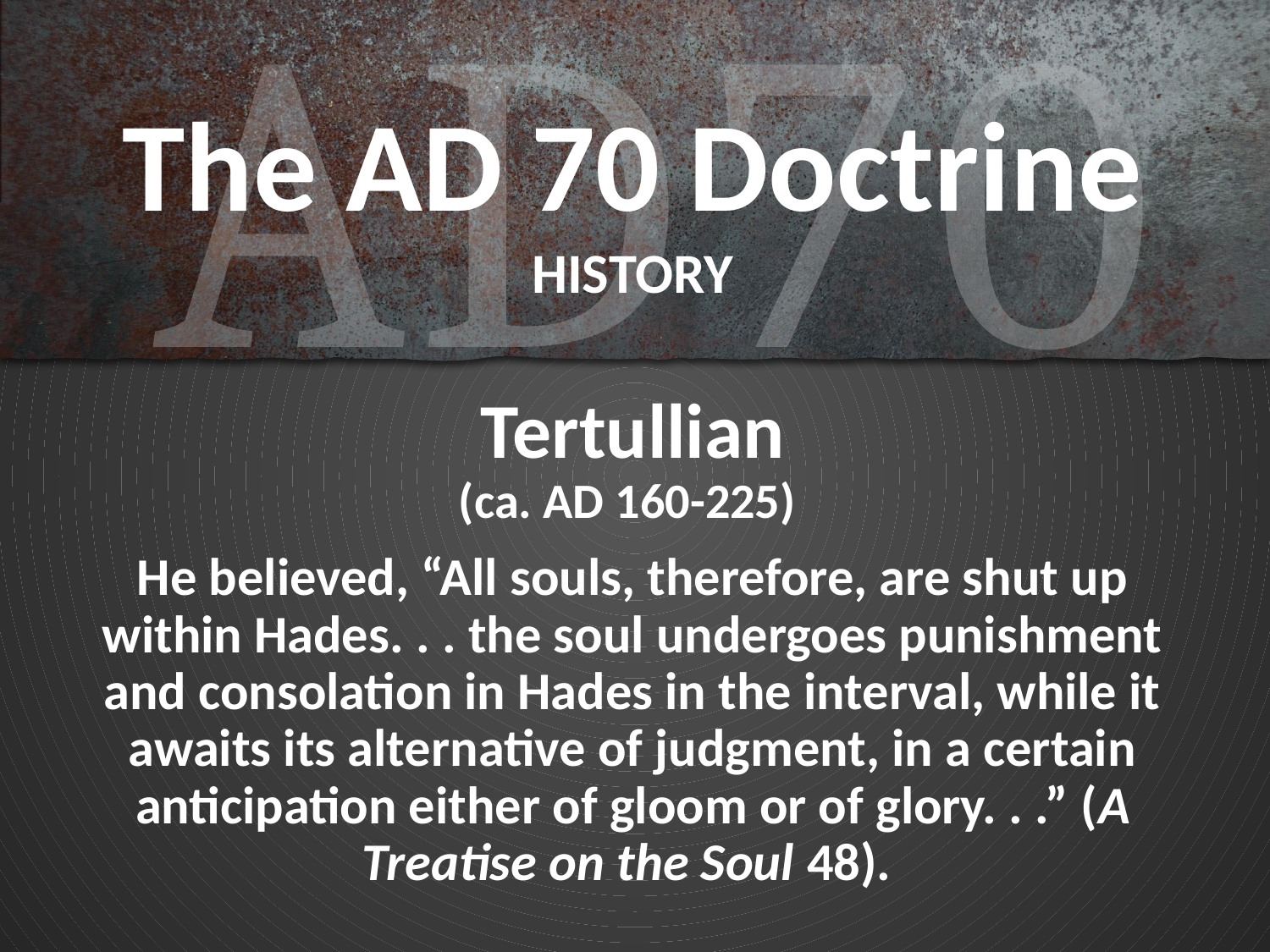

# The AD 70 Doctrine HISTORY
Tertullian
(ca. AD 160-225)
He believed, “All souls, therefore, are shut up within Hades. . . the soul undergoes punishment and consolation in Hades in the interval, while it awaits its alternative of judgment, in a certain anticipation either of gloom or of glory. . .” (A Treatise on the Soul 48).